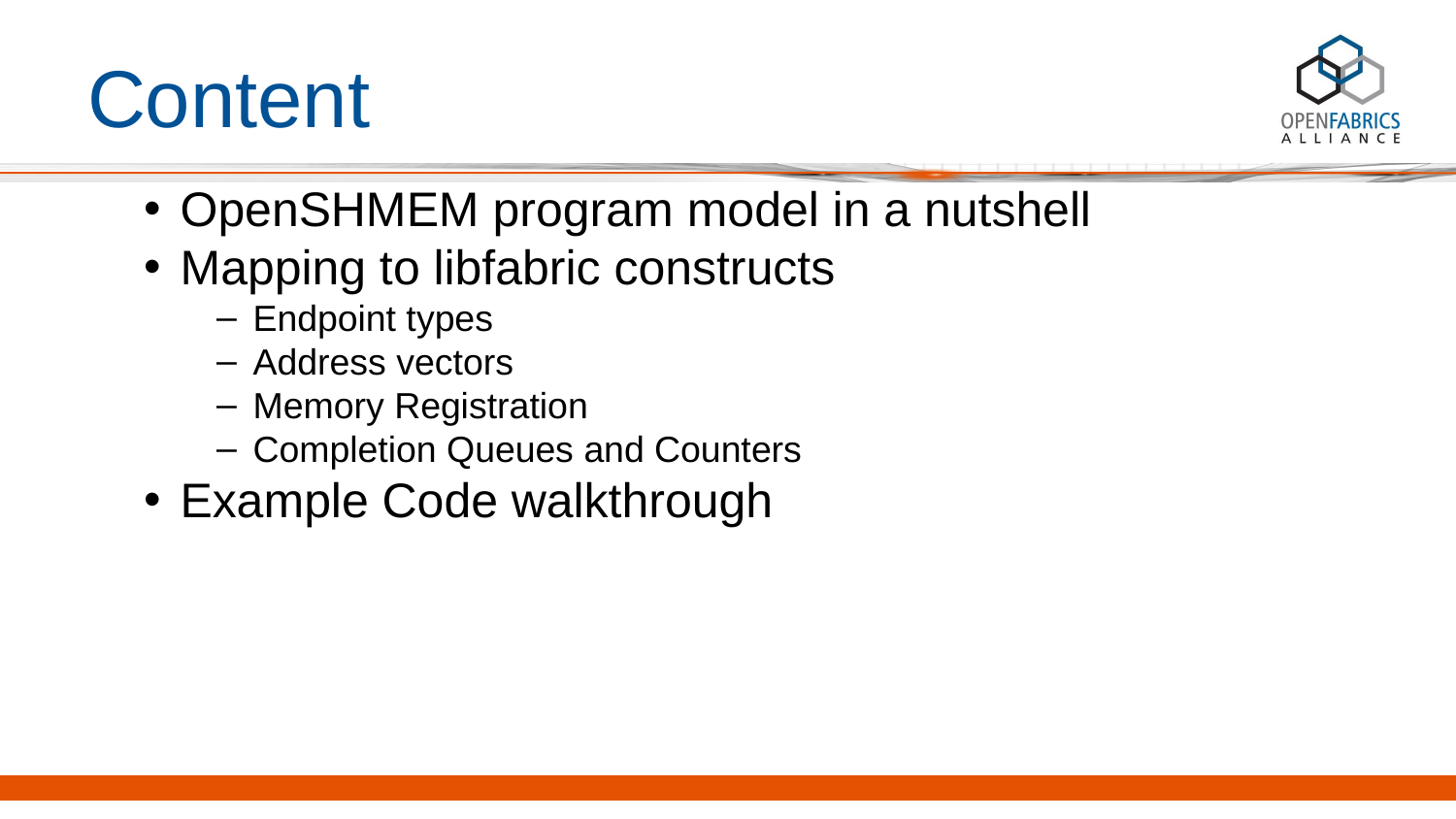

# Content
OpenSHMEM program model in a nutshell
Mapping to libfabric constructs
Endpoint types
Address vectors
Memory Registration
Completion Queues and Counters
Example Code walkthrough